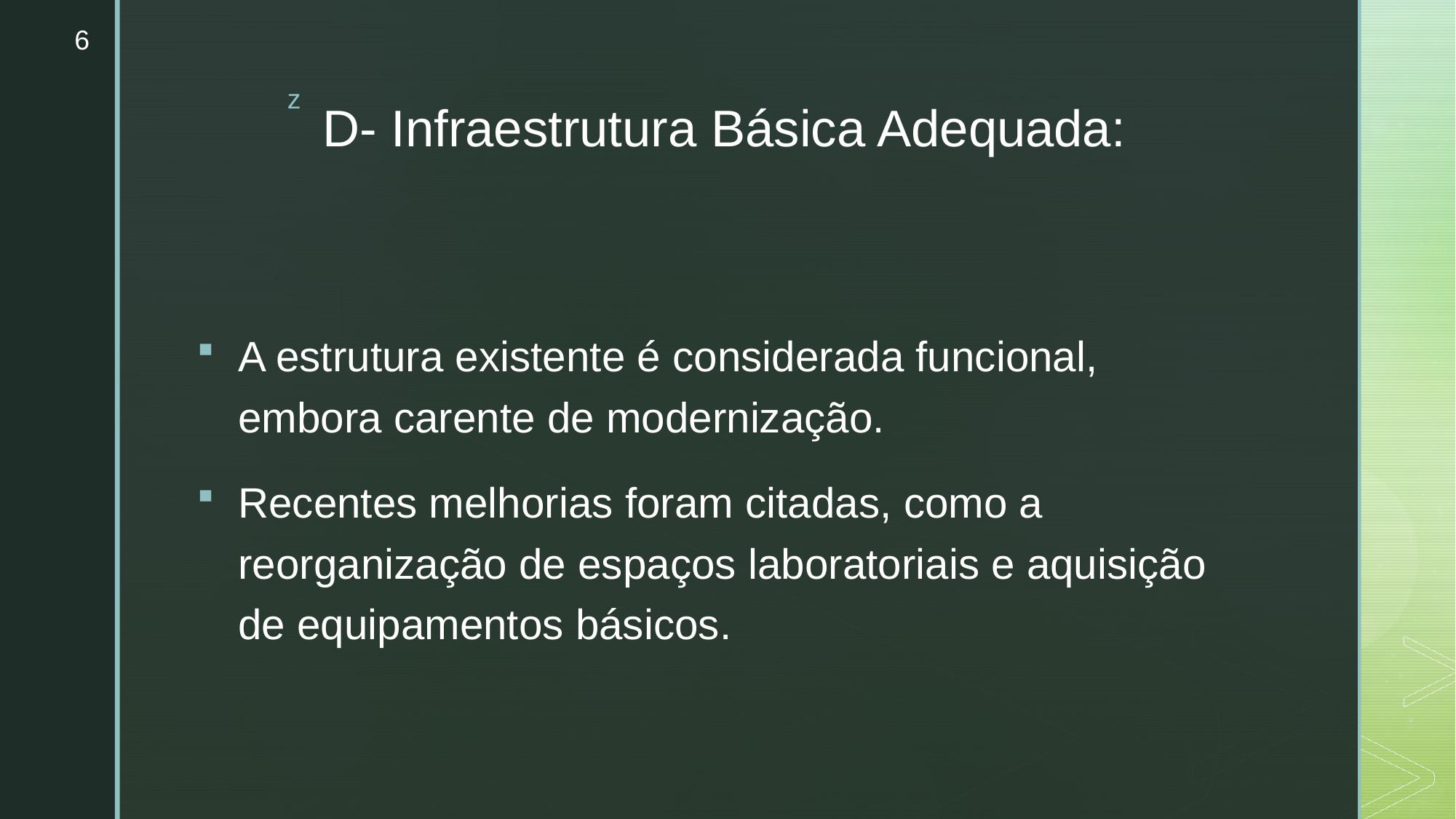

6
# D- Infraestrutura Básica Adequada:
A estrutura existente é considerada funcional, embora carente de modernização.
Recentes melhorias foram citadas, como a reorganização de espaços laboratoriais e aquisição de equipamentos básicos.